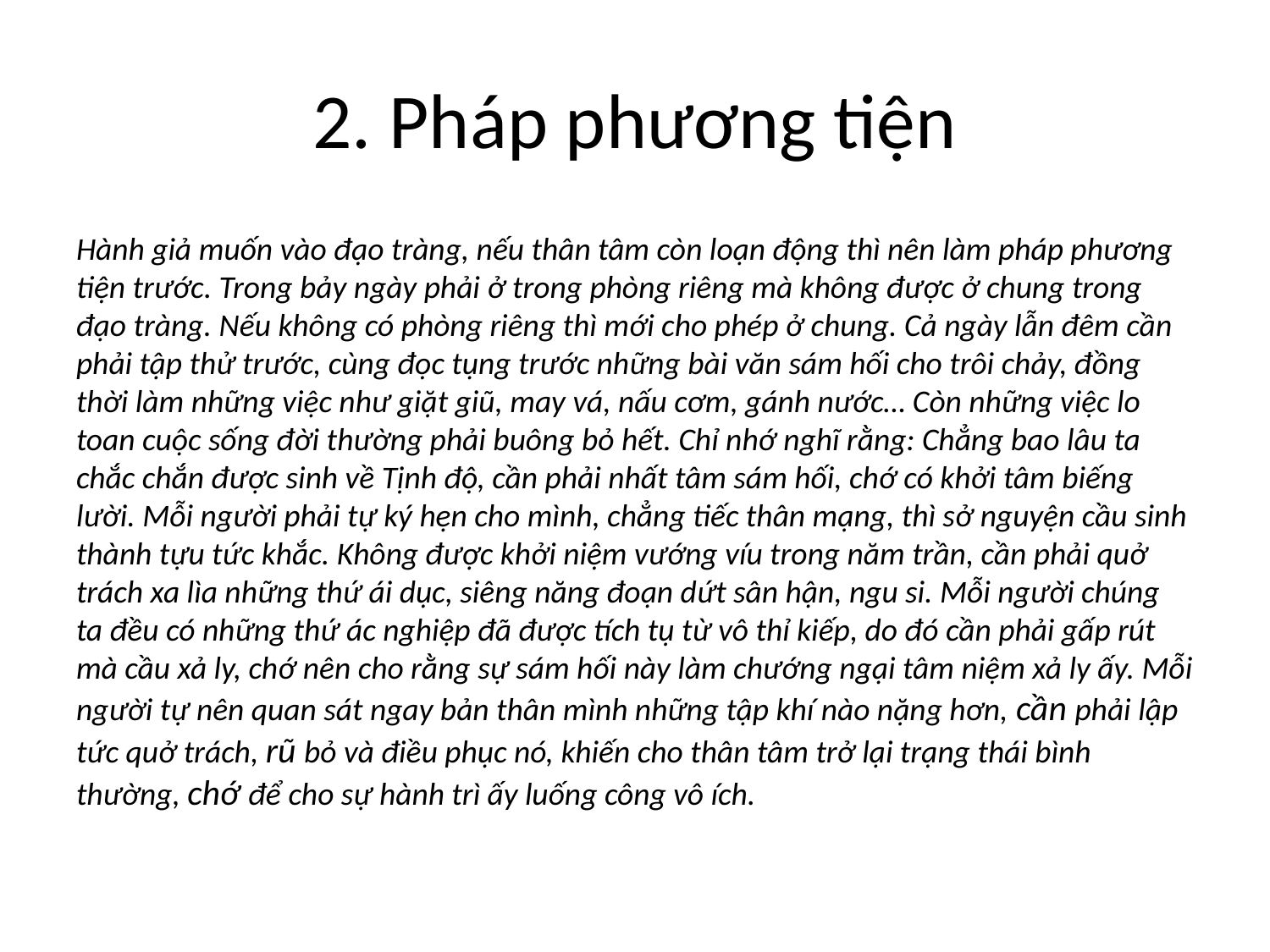

# 2. Pháp phương tiện
Hành giả muốn vào đạo tràng, nếu thân tâm còn loạn động thì nên làm pháp phương tiện trước. Trong bảy ngày phải ở trong phòng riêng mà không được ở chung trong đạo tràng. Nếu không có phòng riêng thì mới cho phép ở chung. Cả ngày lẫn đêm cần phải tập thử trước, cùng đọc tụng trước những bài văn sám hối cho trôi chảy, đồng thời làm những việc như giặt giũ, may vá, nấu cơm, gánh nước… Còn những việc lo toan cuộc sống đời thường phải buông bỏ hết. Chỉ nhớ nghĩ rằng: Chẳng bao lâu ta chắc chắn được sinh về Tịnh độ, cần phải nhất tâm sám hối, chớ có khởi tâm biếng lười. Mỗi người phải tự ký hẹn cho mình, chẳng tiếc thân mạng, thì sở nguyện cầu sinh thành tựu tức khắc. Không được khởi niệm vướng víu trong năm trần, cần phải quở trách xa lìa những thứ ái dục, siêng năng đoạn dứt sân hận, ngu si. Mỗi người chúng ta đều có những thứ ác nghiệp đã được tích tụ từ vô thỉ kiếp, do đó cần phải gấp rút mà cầu xả ly, chớ nên cho rằng sự sám hối này làm chướng ngại tâm niệm xả ly ấy. Mỗi người tự nên quan sát ngay bản thân mình những tập khí nào nặng hơn, cần phải lập tức quở trách, rũ bỏ và điều phục nó, khiến cho thân tâm trở lại trạng thái bình thường, chớ để cho sự hành trì ấy luống công vô ích.